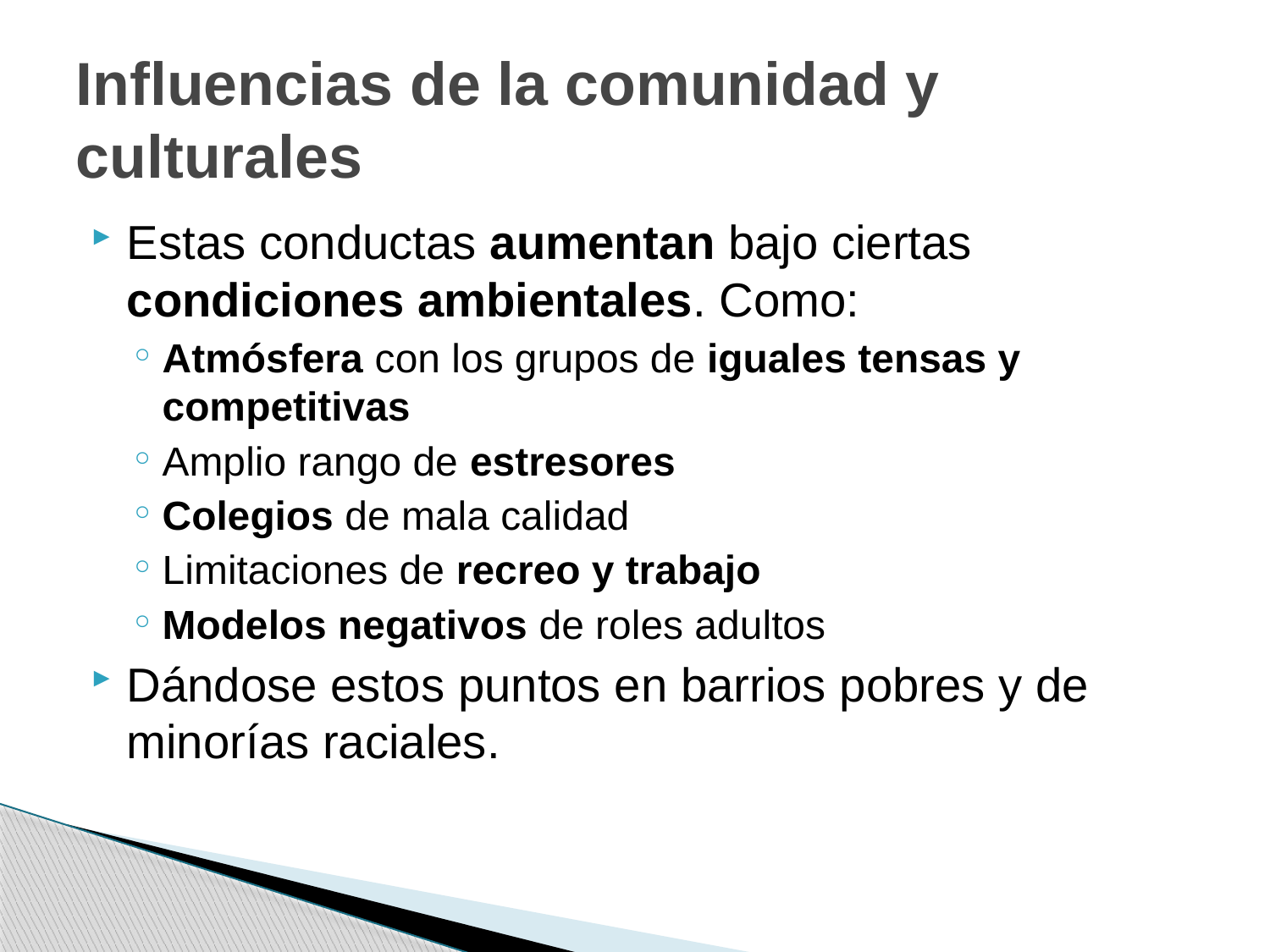

# Influencias de la comunidad y culturales
Estas conductas aumentan bajo ciertas condiciones ambientales. Como:
Atmósfera con los grupos de iguales tensas y competitivas
Amplio rango de estresores
Colegios de mala calidad
Limitaciones de recreo y trabajo
Modelos negativos de roles adultos
Dándose estos puntos en barrios pobres y de minorías raciales.